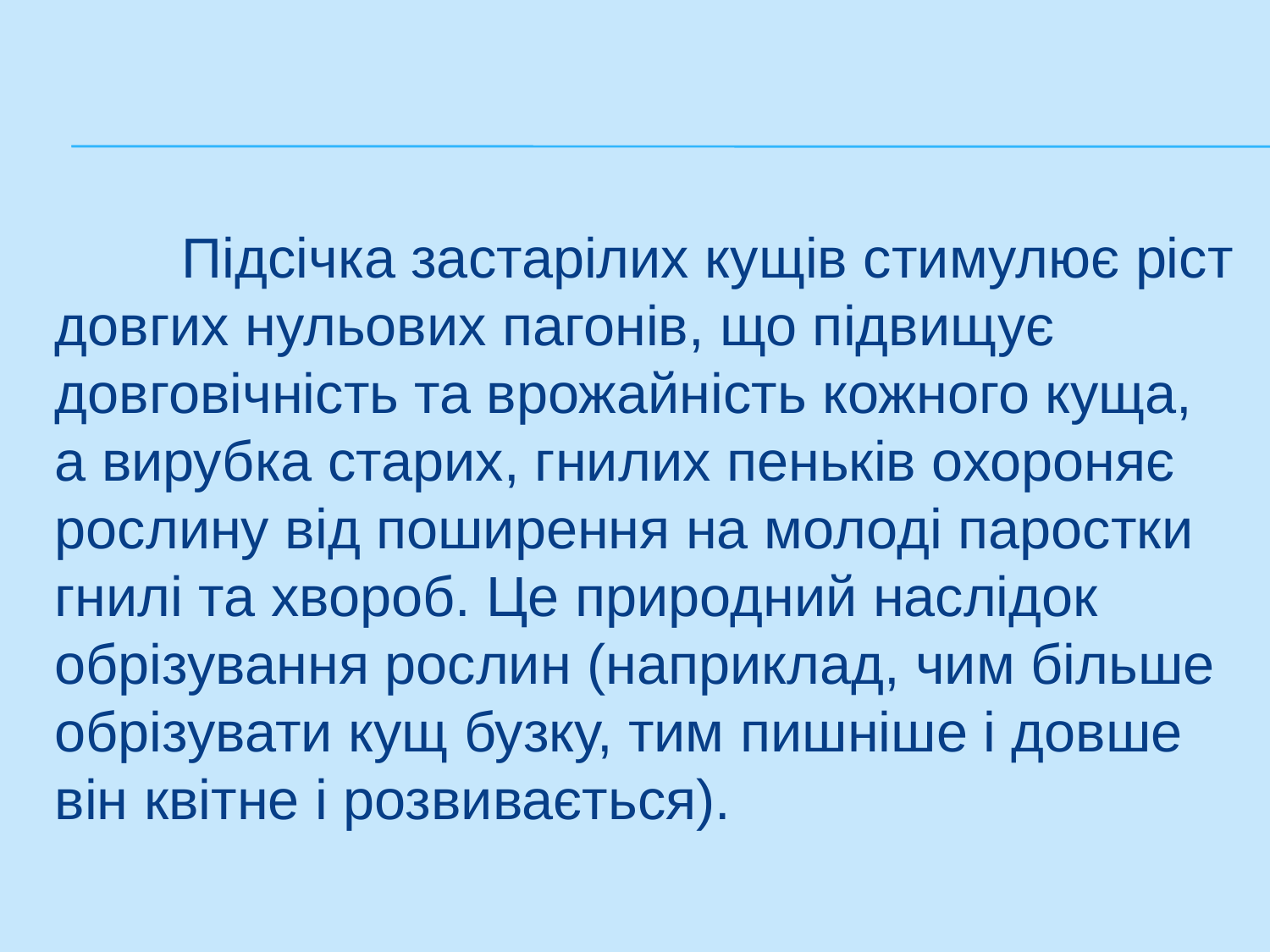

#
	Підсічка застарілих кущів стимулює ріст довгих нульових пагонів, що підвищує довговічність та врожай­ність кожного куща, а вирубка старих, гнилих пеньків охороняє рослину від поширення на молоді паростки гнилі та хвороб. Це природний наслідок обрізування рослин (наприклад, чим більше обрізувати кущ бузку, тим пишніше і довше він квітне і розви­вається).